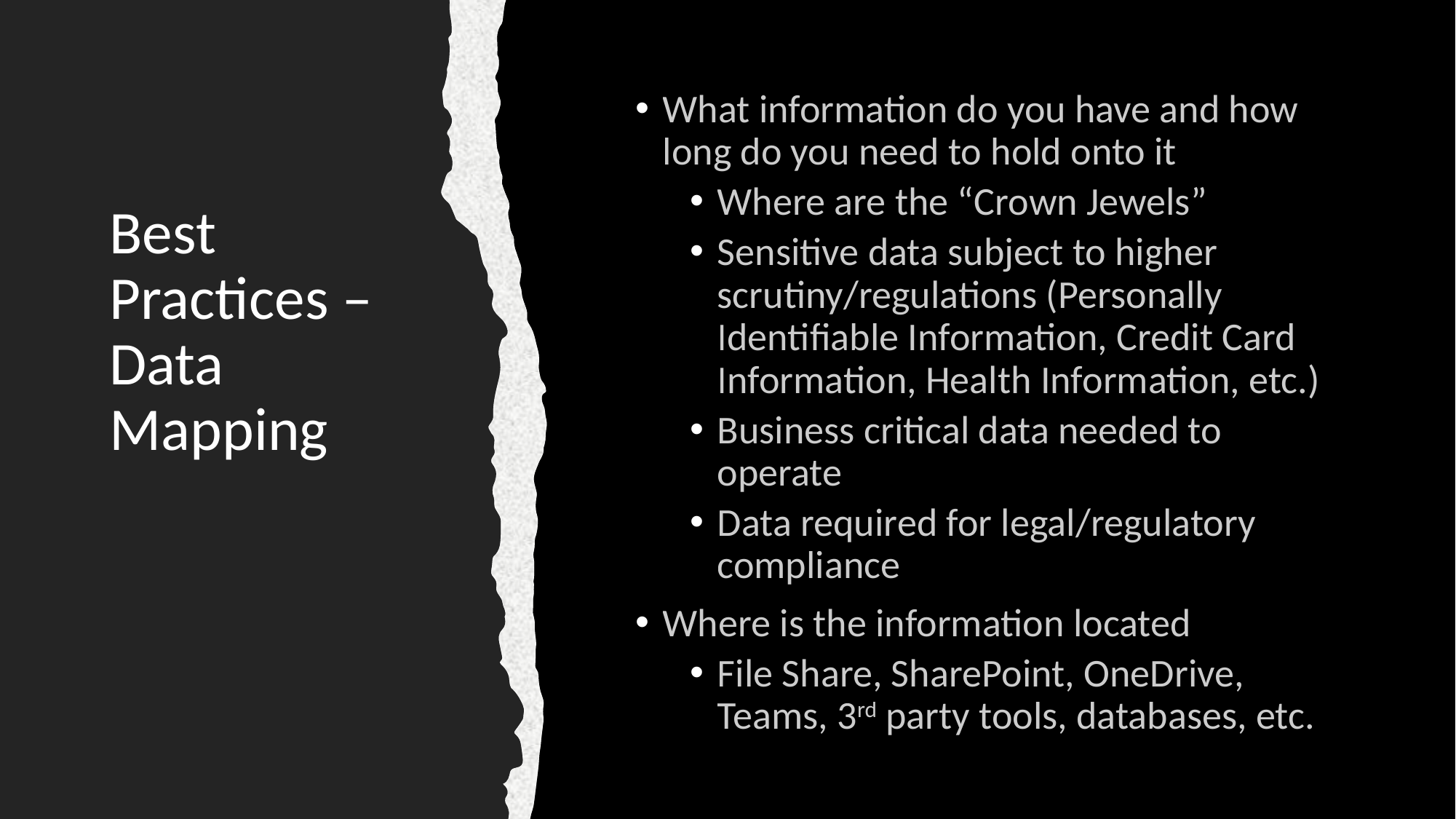

What information do you have and how long do you need to hold onto it
Where are the “Crown Jewels”
Sensitive data subject to higher scrutiny/regulations (Personally Identifiable Information, Credit Card Information, Health Information, etc.)
Business critical data needed to operate
Data required for legal/regulatory compliance
Where is the information located
File Share, SharePoint, OneDrive, Teams, 3rd party tools, databases, etc.
# Best Practices – Data Mapping